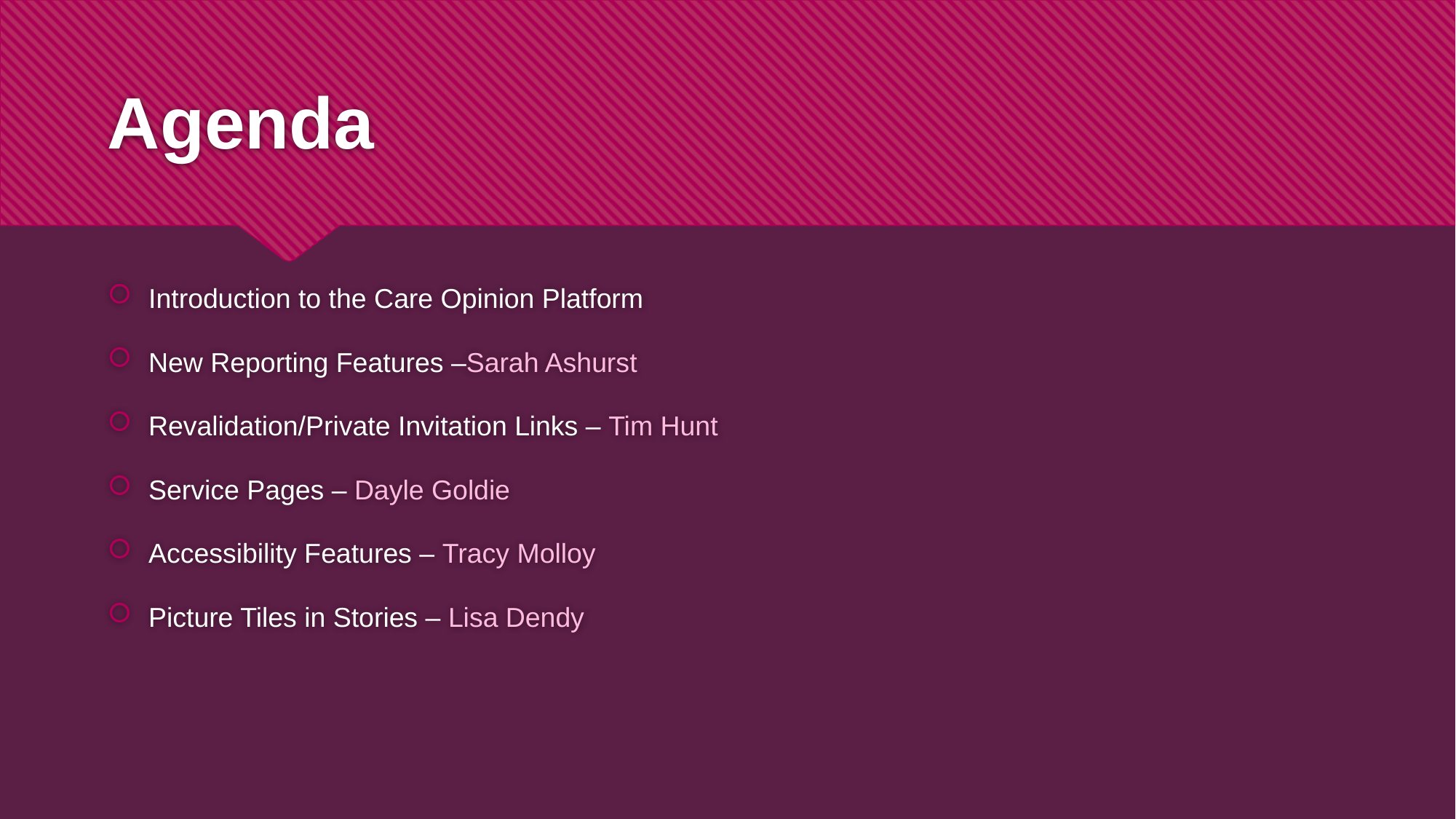

# Agenda
Introduction to the Care Opinion Platform
New Reporting Features –Sarah Ashurst
Revalidation/Private Invitation Links – Tim Hunt
Service Pages – Dayle Goldie
Accessibility Features – Tracy Molloy
Picture Tiles in Stories – Lisa Dendy